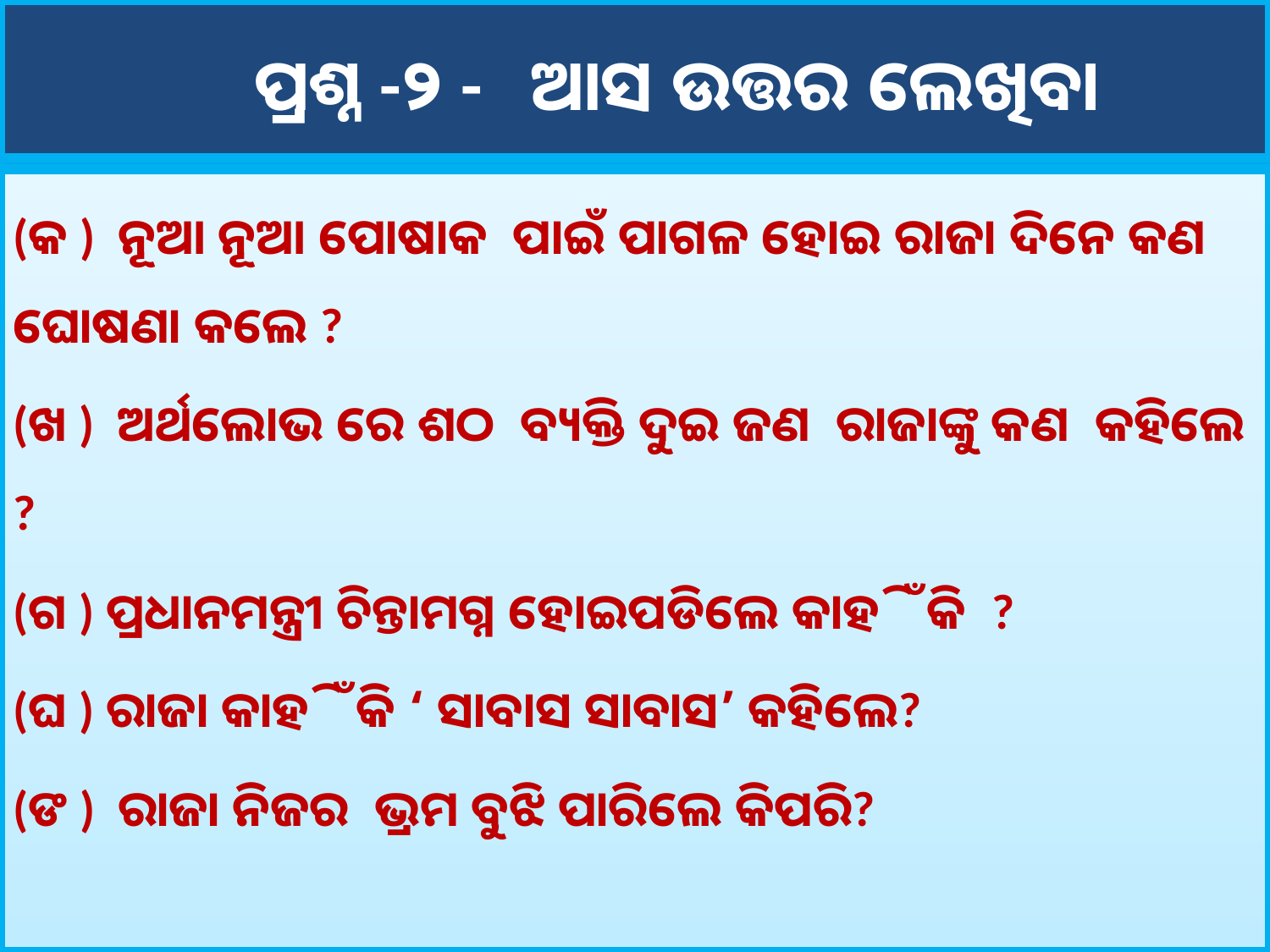

# ପ୍ରଶ୍ନ -୨ -   ଆସ ଉତ୍ତର ଲେଖିବା
(କ )  ନୂଆ ନୂଆ ପୋଷାକ  ପାଇଁ ପାଗଳ ହୋଇ ରାଜା ଦିନେ କଣ  ଘୋଷଣା କଲେ ?
(ଖ )  ଅର୍ଥଲୋଭ ରେ ଶଠ  ବ୍ୟକ୍ତି ଦୁଇ ଜଣ  ରାଜାଙ୍କୁ କଣ  କହିଲେ ?
(ଗ ) ପ୍ରଧାନମନ୍ତ୍ରୀ ଚିନ୍ତାମଗ୍ନ ହୋଇପଡିଲେ କାହିଁକି  ?
(ଘ ) ରାଜା କାହିଁକି ‘ ସାବାସ ସାବାସ’ କହିଲେ?
(ଙ )  ରାଜା ନିଜର  ଭ୍ରମ ବୁଝି ପାରିଲେ କିପରି?